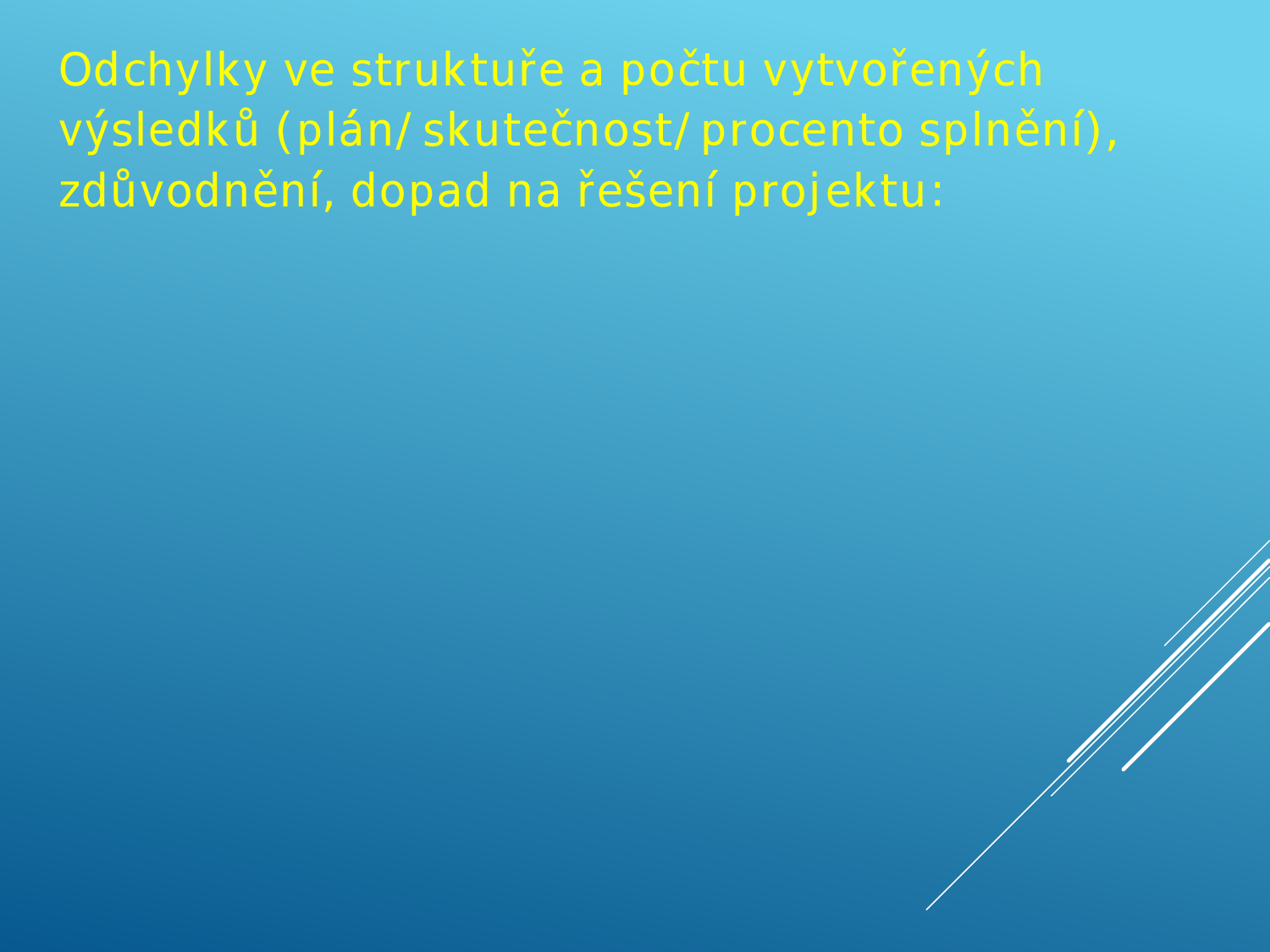

Odchylky ve struktuře a počtu vytvořených výsledků (plán/skutečnost/procento splnění), zdůvodnění, dopad na řešení projektu: